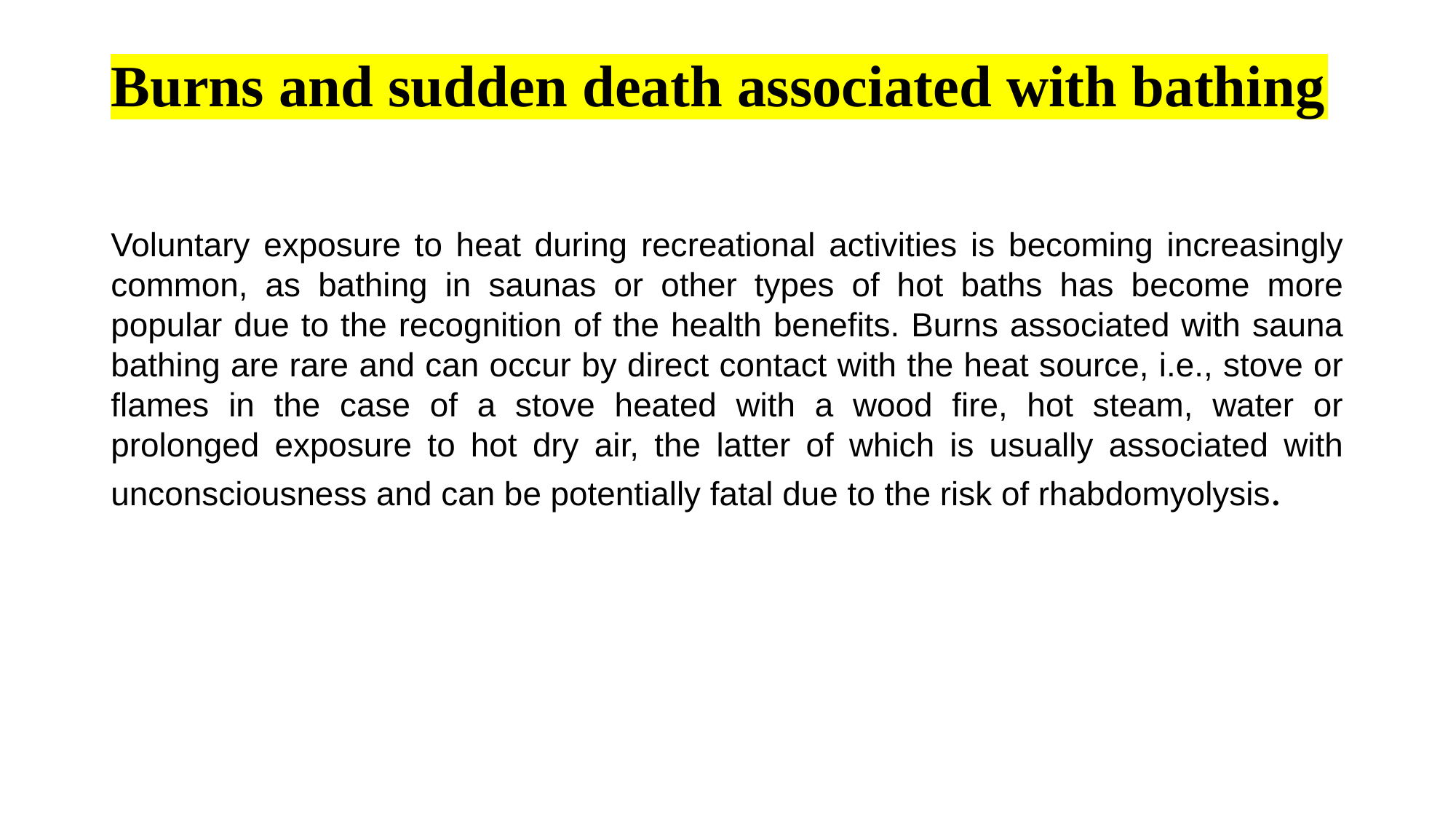

# Burns and sudden death associated with bathing
Voluntary exposure to heat during recreational activities is becoming increasingly common, as bathing in saunas or other types of hot baths has become more popular due to the recognition of the health benefits. Burns associated with sauna bathing are rare and can occur by direct contact with the heat source, i.e., stove or flames in the case of a stove heated with a wood fire, hot steam, water or prolonged exposure to hot dry air, the latter of which is usually associated with unconsciousness and can be potentially fatal due to the risk of rhabdomyolysis.